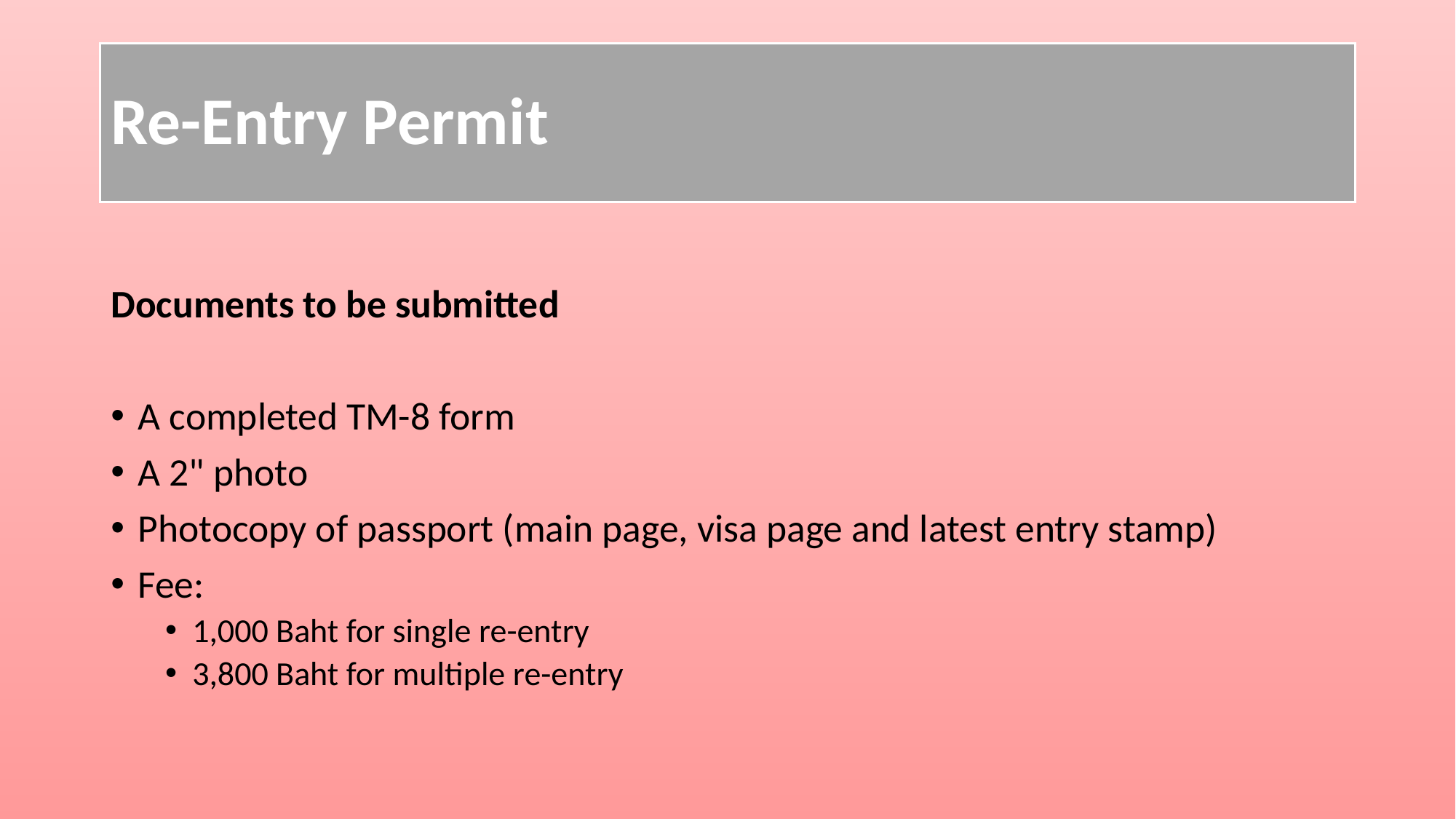

# Re-Entry Permit

Documents to be submitted

A completed TM-8 form
A 2" photo
Photocopy of passport (main page, visa page and latest entry stamp)
Fee:
1,000 Baht for single re-entry
3,800 Baht for multiple re-entry